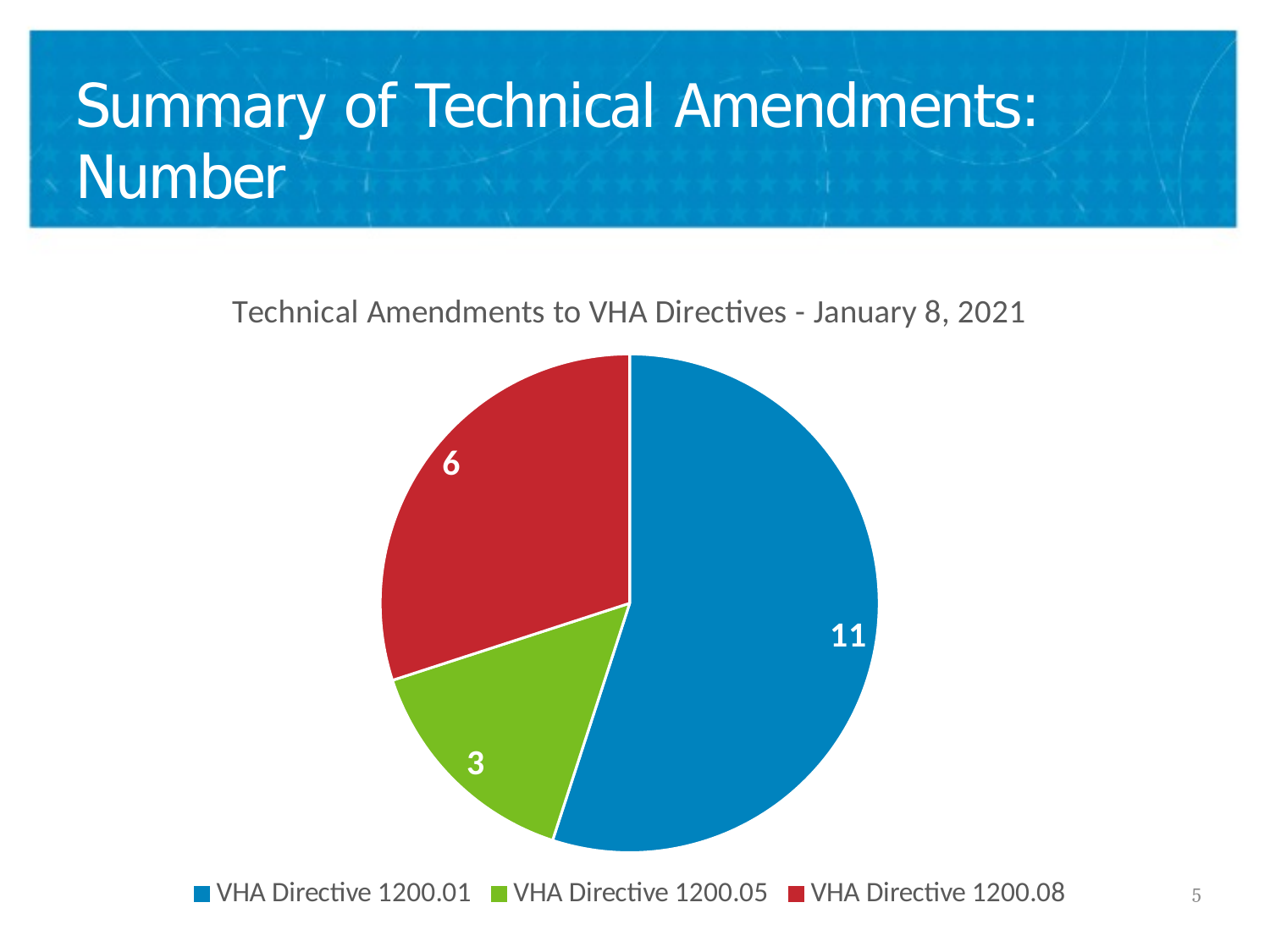

# Summary of Technical Amendments: Number

### Chart:

| Category | Technical Amendments to VHA Directives - January 8, 2021 |
|---|---|
| VHA Directive 1200.01 | 11.0 |
| VHA Directive 1200.05 | 3.0 |
| VHA Directive 1200.08 | 6.0 |